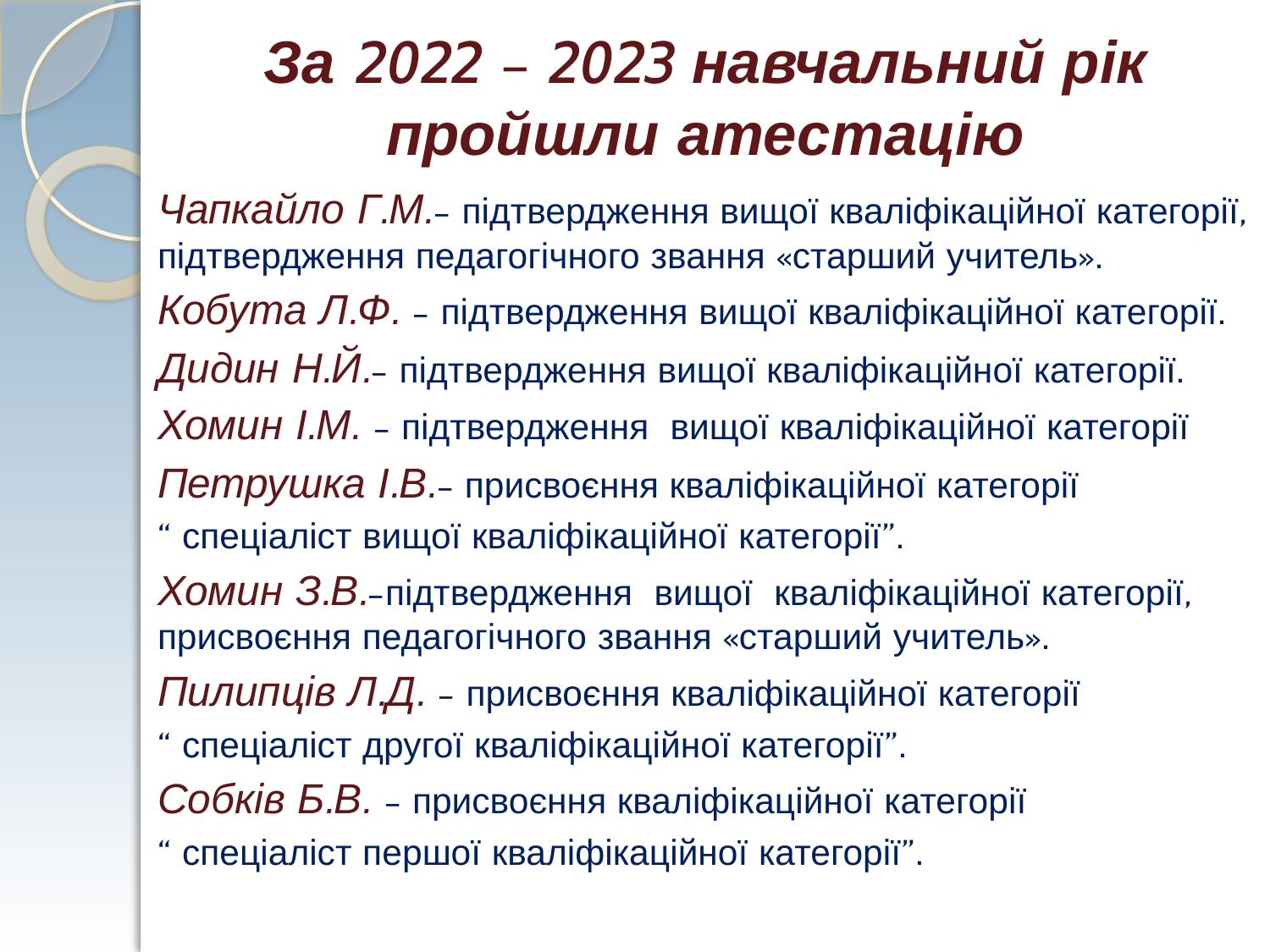

# За 2022 – 2023 навчальний рік пройшли атестацію
Чапкайло Г.М.– підтвердження вищої кваліфікаційної категорії, підтвердження педагогічного звання «старший учитель».
Кобута Л.Ф. – підтвердження вищої кваліфікаційної категорії.
Дидин Н.Й.– підтвердження вищої кваліфікаційної категорії.
Хомин І.М. – підтвердження  вищої кваліфікаційної категорії
Петрушка І.В.– присвоєння кваліфікаційної категорії
“ спеціаліст вищої кваліфікаційної категорії”.
Хомин З.В.–підтвердження  вищої  кваліфікаційної категорії, присвоєння педагогічного звання «старший учитель».
Пилипців Л.Д. – присвоєння кваліфікаційної категорії
“ спеціаліст другої кваліфікаційної категорії”.
Собків Б.В. – присвоєння кваліфікаційної категорії
“ спеціаліст першої кваліфікаційної категорії”.